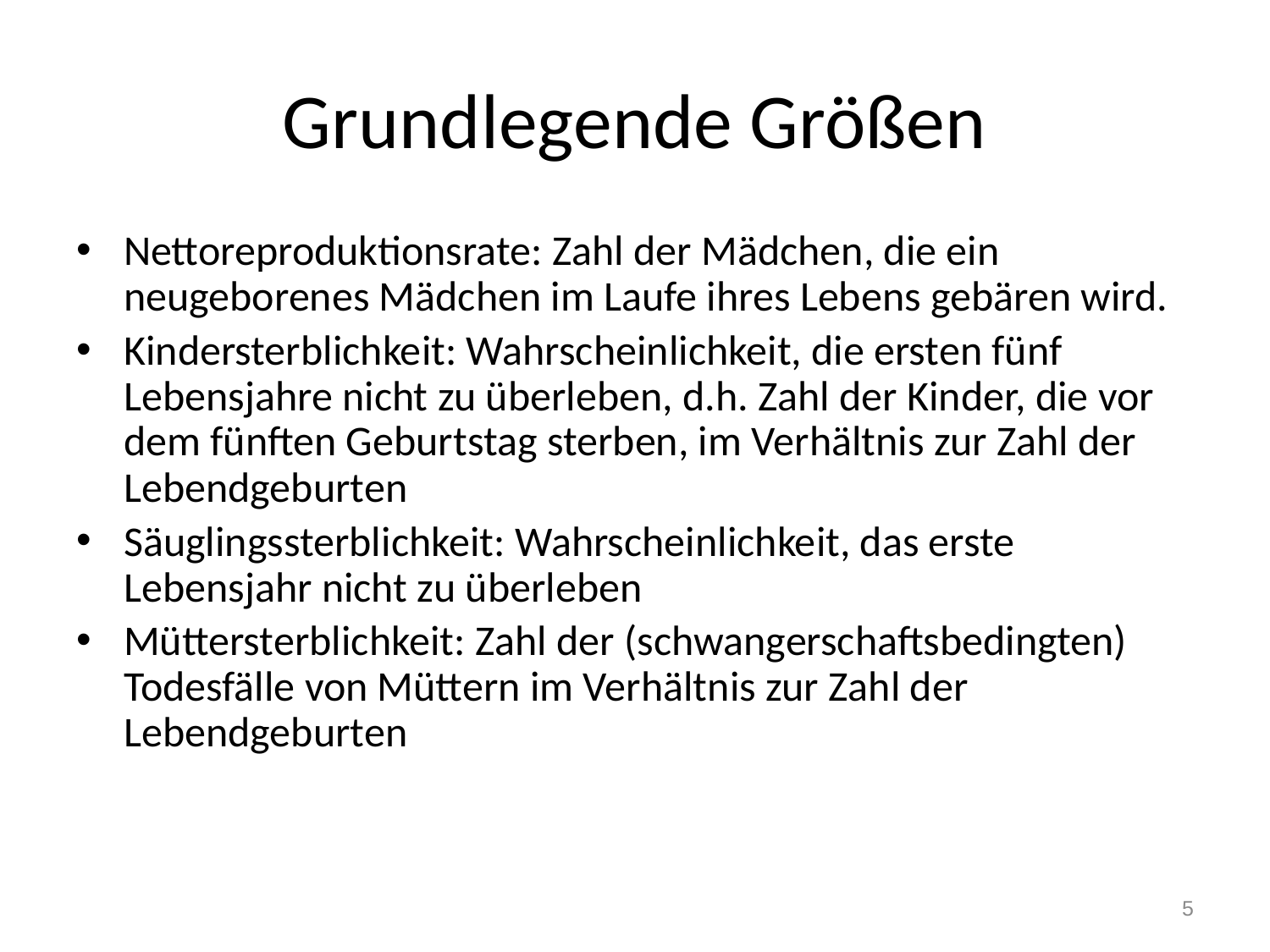

# Grundlegende Größen
Nettoreproduktionsrate: Zahl der Mädchen, die ein neugeborenes Mädchen im Laufe ihres Lebens gebären wird.
Kindersterblichkeit: Wahrscheinlichkeit, die ersten fünf Lebensjahre nicht zu überleben, d.h. Zahl der Kinder, die vor dem fünften Geburtstag sterben, im Verhältnis zur Zahl der Lebendgeburten
Säuglingssterblichkeit: Wahrscheinlichkeit, das erste Lebensjahr nicht zu überleben
Müttersterblichkeit: Zahl der (schwangerschaftsbedingten) Todesfälle von Müttern im Verhältnis zur Zahl der Lebendgeburten
5